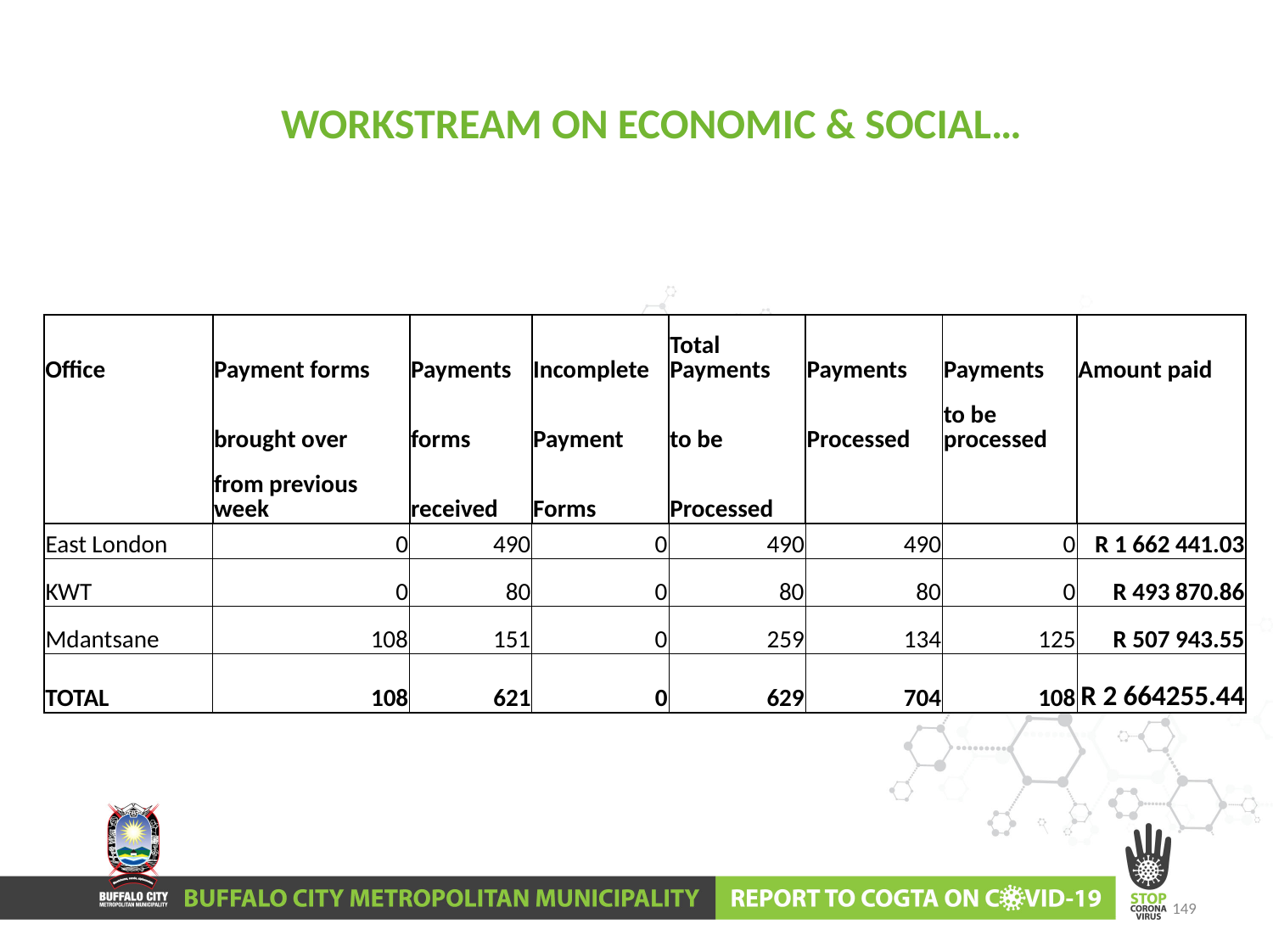

# UIF PAYMENTS PER LABOUR CENTRE PERIOD: 25 – 29 May 2020
WORKSTREAM ON ECONOMIC & SOCIAL…
| Office | Payment forms | Payments | Incomplete | Total Payments | Payments | Payments | Amount paid |
| --- | --- | --- | --- | --- | --- | --- | --- |
|  | brought over | forms | Payment | to be | Processed | to be processed |  |
|  | from previous week | received | Forms | Processed |  |  |  |
| East London | 0 | 490 | 0 | 490 | 490 | 0 | R 1 662 441.03 |
| KWT | 0 | 80 | 0 | 80 | 80 | 0 | R 493 870.86 |
| Mdantsane | 108 | 151 | 0 | 259 | 134 | 125 | R 507 943.55 |
| TOTAL | 108 | 621 | 0 | 629 | 704 | 108 | R 2 664255.44 |

149